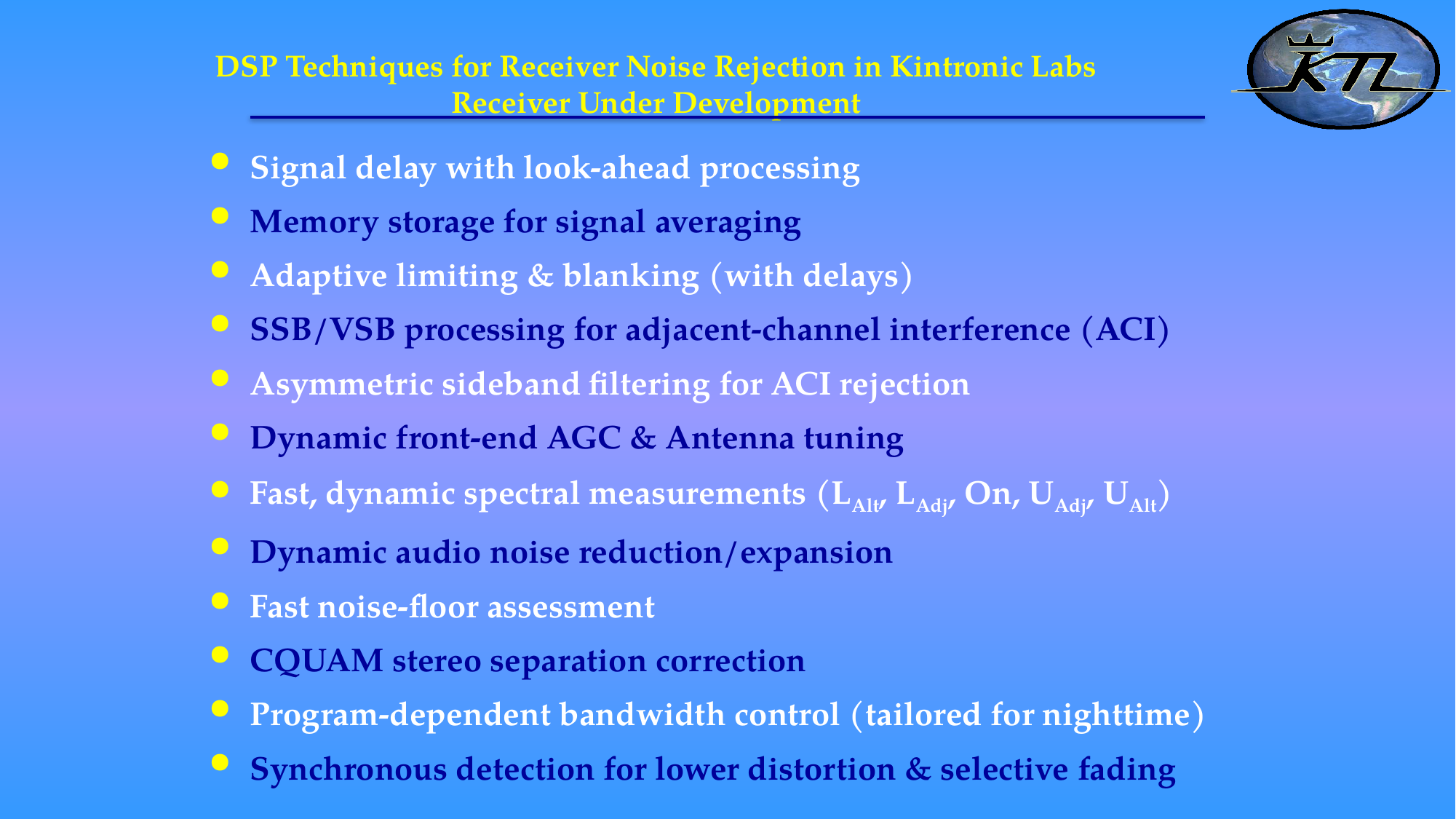

# DSP Techniques for Receiver Noise Rejection in Kintronic Labs Receiver Under Development
Signal delay with look-ahead processing
Memory storage for signal averaging
Adaptive limiting & blanking (with delays)
SSB/VSB processing for adjacent-channel interference (ACI)
Asymmetric sideband filtering for ACI rejection
Dynamic front-end AGC & Antenna tuning
Fast, dynamic spectral measurements (LAlt, LAdj, On, UAdj, UAlt)
Dynamic audio noise reduction/expansion
Fast noise-floor assessment
CQUAM stereo separation correction
Program-dependent bandwidth control (tailored for nighttime)
Synchronous detection for lower distortion & selective fading